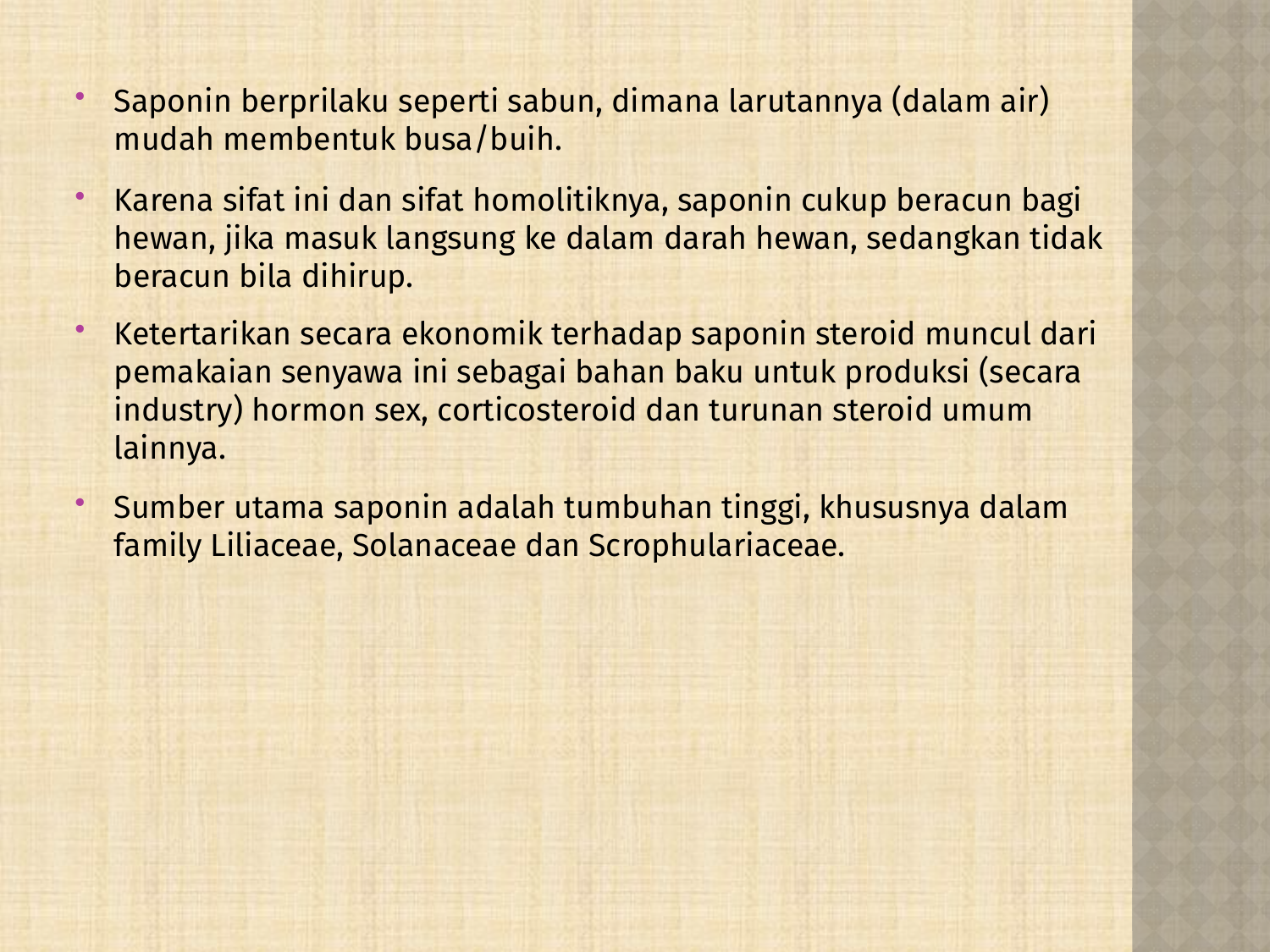

Saponin berprilaku seperti sabun, dimana larutannya (dalam air) mudah membentuk busa/buih.
Karena sifat ini dan sifat homolitiknya, saponin cukup beracun bagi hewan, jika masuk langsung ke dalam darah hewan, sedangkan tidak beracun bila dihirup.
Ketertarikan secara ekonomik terhadap saponin steroid muncul dari pemakaian senyawa ini sebagai bahan baku untuk produksi (secara industry) hormon sex, corticosteroid dan turunan steroid umum lainnya.
Sumber utama saponin adalah tumbuhan tinggi, khususnya dalam family Liliaceae, Solanaceae dan Scrophulariaceae.